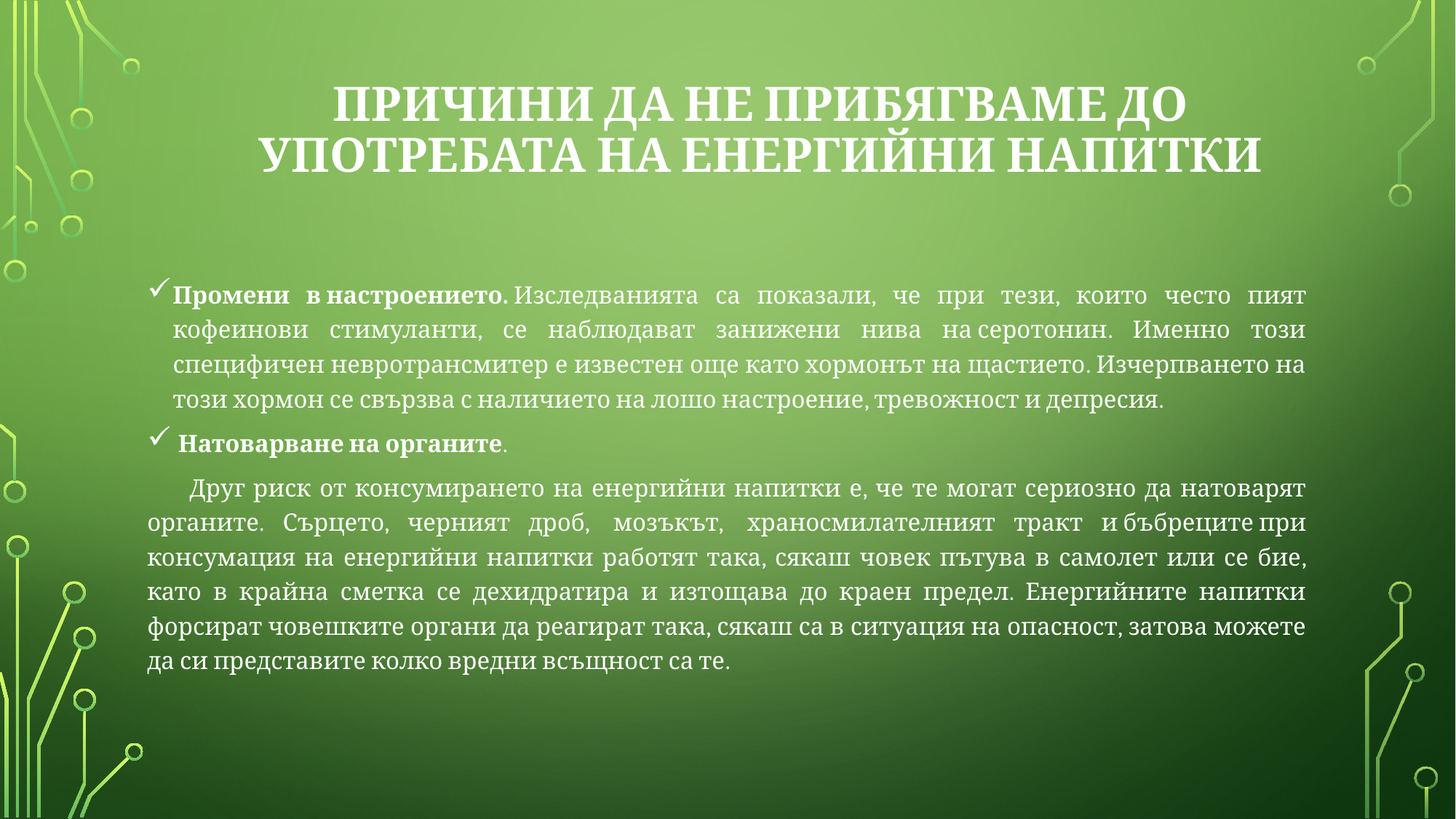

# Причини да не прибягваме до употребата на енергийни напитки
Промени в настроението. Изследванията са показали, че при тези, които често пият кофеинови стимуланти, се наблюдават занижени нива на серотонин. Именно този специфичен невротрансмитер е известен още като хормонът на щастието. Изчерпването на този хормон се свързва с наличието на лошо настроение, тревожност и депресия.
 Натоварване на органите.
     Друг риск от консумирането на енергийни напитки е, че те могат сериозно да натоварят органите. Сърцето, черният дроб,  мозъкът,  храносмилателният тракт и бъбреците при консумация на енергийни напитки работят така, сякаш човек пътува в самолет или се бие, като в крайна сметка се дехидратира и изтощава до краен предел. Енергийните напитки форсират човешките органи да реагират така, сякаш са в ситуация на опасност, затова можете да си представите колко вредни всъщност са те.